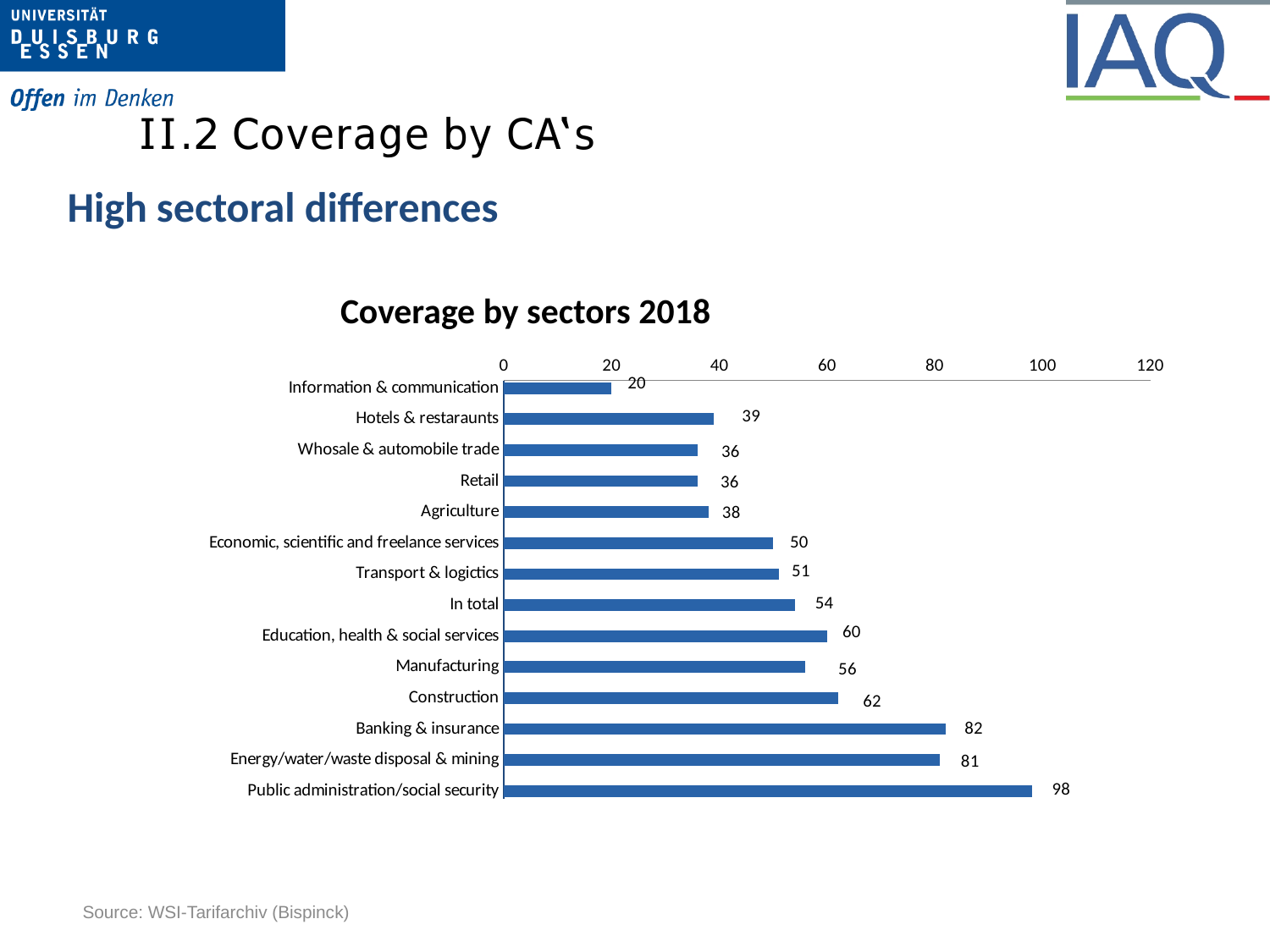

# II.2 Coverage by CA‘s
High sectoral differences

		  Coverage by sectors 2018

### Chart

| Category |  |  |  |  |
|---|---|---|---|---|
| Information & communication | None | None | None | 20.0 |
|  | None | None | None | None |
| Hotels & restaraunts | None | None | None | 39.0 |
|  | None | None | None | None |
| Whosale & automobile trade | None | None | None | 36.0 |
|  | None | None | None | None |
| Retail | None | None | None | 36.0 |
|  | None | None | None | None |
| Agriculture | None | None | None | 38.0 |
|  | None | None | None | None |
| Economic, scientific and freelance services | None | None | None | 50.0 |
|  | None | None | None | None |
| Transport & logictics | None | None | None | 51.0 |
|  | None | None | None | None |
| In total | None | None | None | 54.0 |
|  | None | None | None | None |
| Education, health & social services | None | None | None | 60.0 |
|  | None | None | None | None |
| Manufacturing | None | None | None | 56.0 |
|  | None | None | None | None |
| Construction | None | None | None | 62.0 |
|  | None | None | None | None |
| Banking & insurance | None | None | None | 82.0 |
|  | None | None | None | None |
| Energy/water/waste disposal & mining | None | None | None | 81.0 |
|  | None | None | None | None |
| Public administration/social security | None | None | None | 98.0 |
Source: WSI-Tarifarchiv (Bispinck)